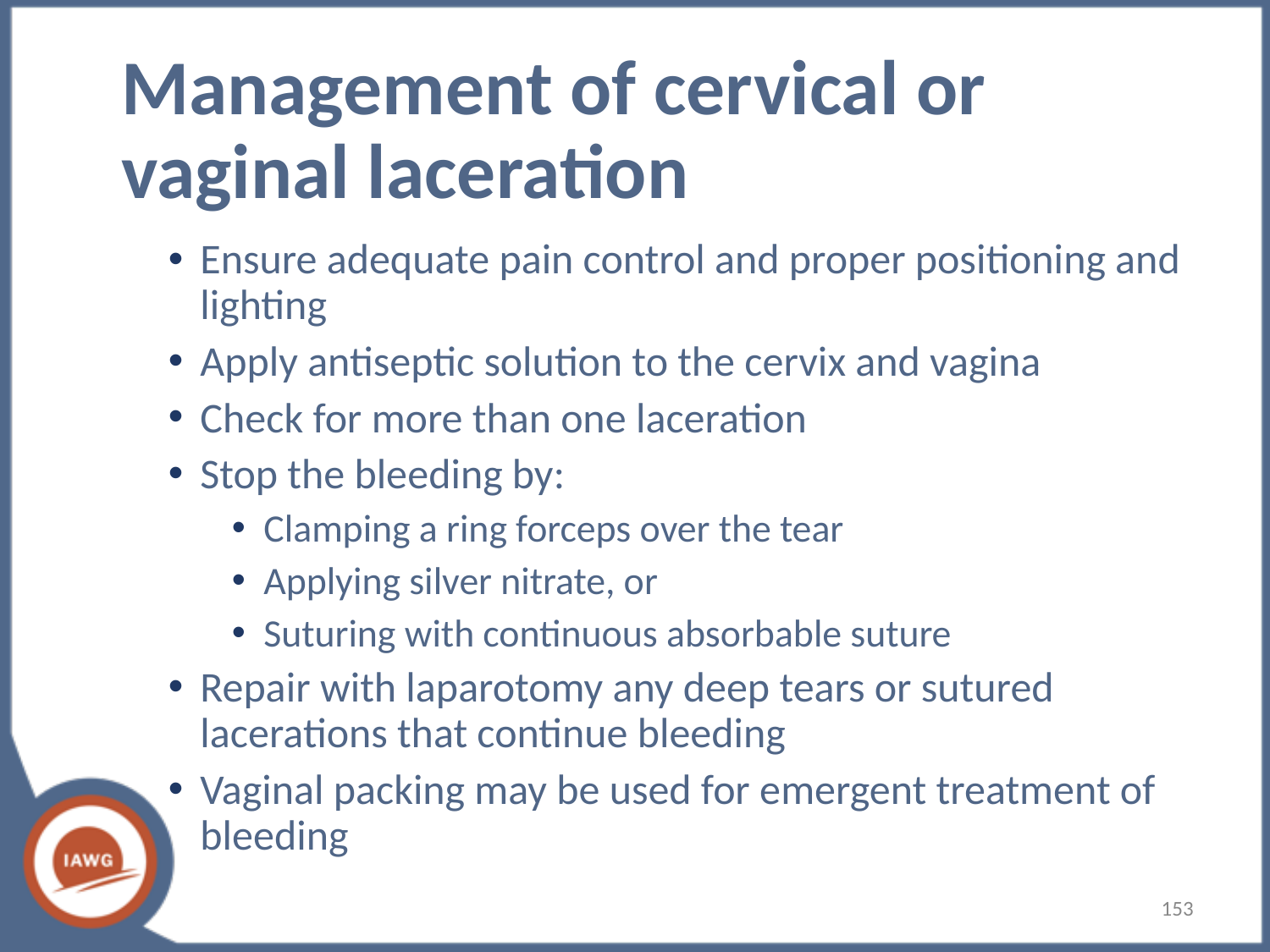

# Management of cervical or vaginal laceration
Ensure adequate pain control and proper positioning and lighting
Apply antiseptic solution to the cervix and vagina
Check for more than one laceration
Stop the bleeding by:
Clamping a ring forceps over the tear
Applying silver nitrate, or
Suturing with continuous absorbable suture
Repair with laparotomy any deep tears or sutured lacerations that continue bleeding
Vaginal packing may be used for emergent treatment of bleeding
153